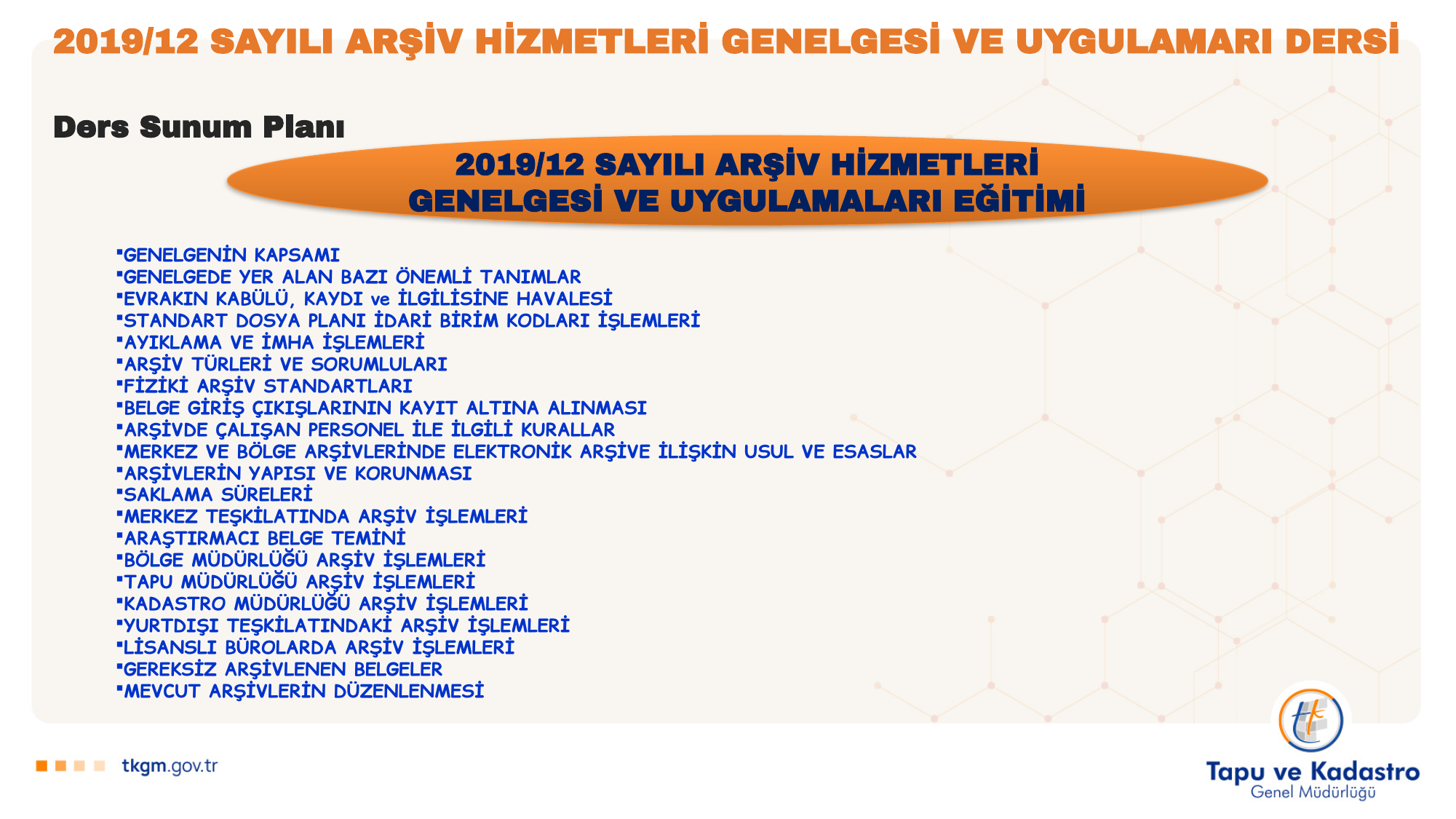

# 2019/12 SAYILI ARŞİV HİZMETLERİ GENELGESİ VE UYGULAMARI DERSİ
Ders Sunum Planı
2019/12 SAYILI ARŞİV HİZMETLERİ GENELGESİ VE UYGULAMALARI EĞİTİMİ
GENELGENİN KAPSAMI
GENELGEDE YER ALAN BAZI ÖNEMLİ TANIMLAR
EVRAKIN KABÜLÜ, KAYDI ve İLGİLİSİNE HAVALESİ
STANDART DOSYA PLANI İDARİ BİRİM KODLARI İŞLEMLERİ
AYIKLAMA VE İMHA İŞLEMLERİ
ARŞİV TÜRLERİ VE SORUMLULARI
FİZİKİ ARŞİV STANDARTLARI
BELGE GİRİŞ ÇIKIŞLARININ KAYIT ALTINA ALINMASI
ARŞİVDE ÇALIŞAN PERSONEL İLE İLGİLİ KURALLAR
MERKEZ VE BÖLGE ARŞİVLERİNDE ELEKTRONİK ARŞİVE İLİŞKİN USUL VE ESASLAR
ARŞİVLERİN YAPISI VE KORUNMASI
SAKLAMA SÜRELERİ
MERKEZ TEŞKİLATINDA ARŞİV İŞLEMLERİ
ARAŞTIRMACI BELGE TEMİNİ
BÖLGE MÜDÜRLÜĞÜ ARŞİV İŞLEMLERİ
TAPU MÜDÜRLÜĞÜ ARŞİV İŞLEMLERİ
KADASTRO MÜDÜRLÜĞÜ ARŞİV İŞLEMLERİ
YURTDIŞI TEŞKİLATINDAKİ ARŞİV İŞLEMLERİ
LİSANSLI BÜROLARDA ARŞİV İŞLEMLERİ
GEREKSİZ ARŞİVLENEN BELGELER
MEVCUT ARŞİVLERİN DÜZENLENMESİ